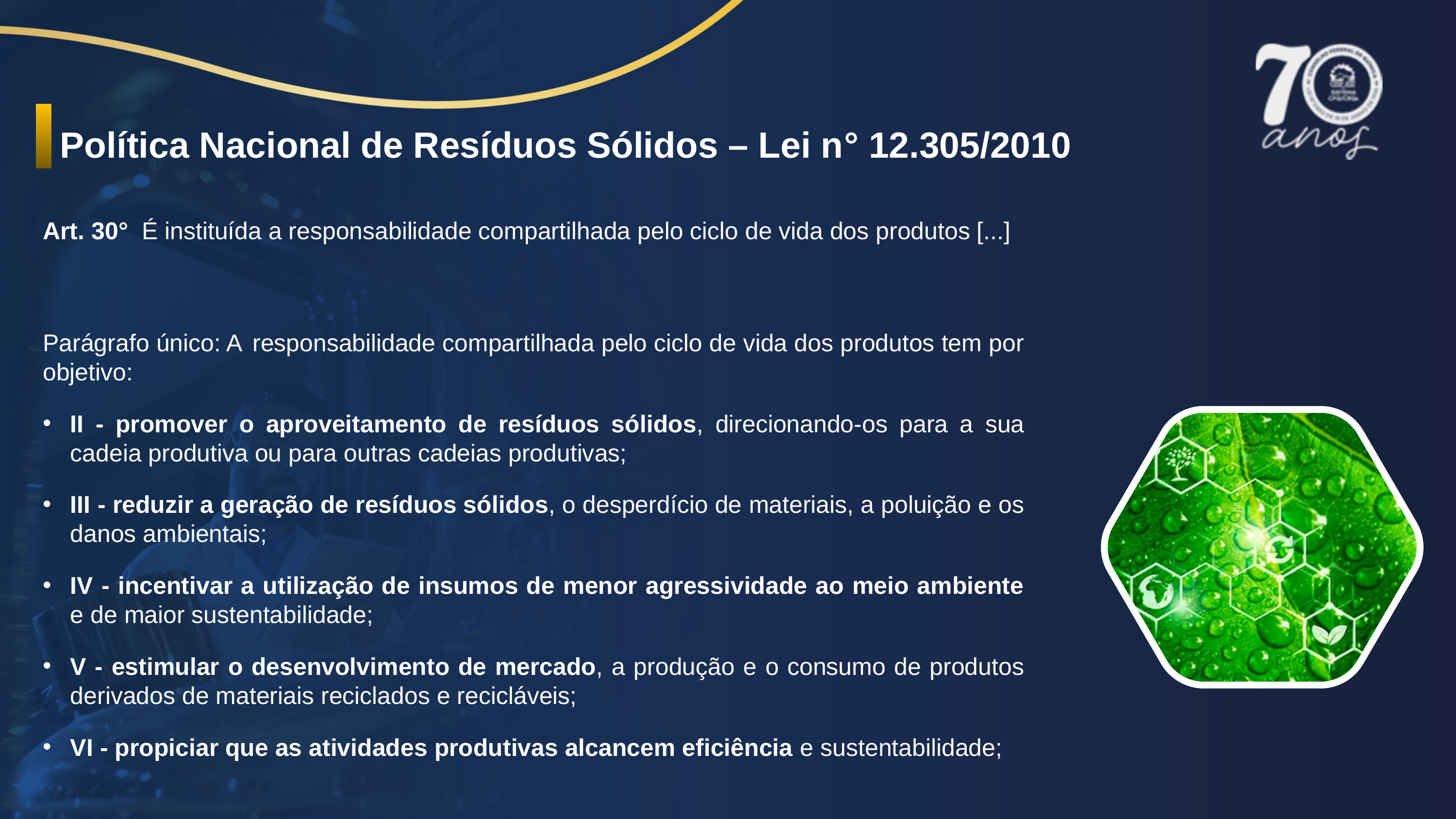

Política Nacional de Resíduos Sólidos – Lei n° 12.305/2010
Art. 30°  É instituída a responsabilidade compartilhada pelo ciclo de vida dos produtos [...]
Parágrafo único: A  responsabilidade compartilhada pelo ciclo de vida dos produtos tem por objetivo:
II - promover o aproveitamento de resíduos sólidos, direcionando-os para a sua cadeia produtiva ou para outras cadeias produtivas;
III - reduzir a geração de resíduos sólidos, o desperdício de materiais, a poluição e os danos ambientais;
IV - incentivar a utilização de insumos de menor agressividade ao meio ambiente e de maior sustentabilidade;
V - estimular o desenvolvimento de mercado, a produção e o consumo de produtos derivados de materiais reciclados e recicláveis;
VI - propiciar que as atividades produtivas alcancem eficiência e sustentabilidade;